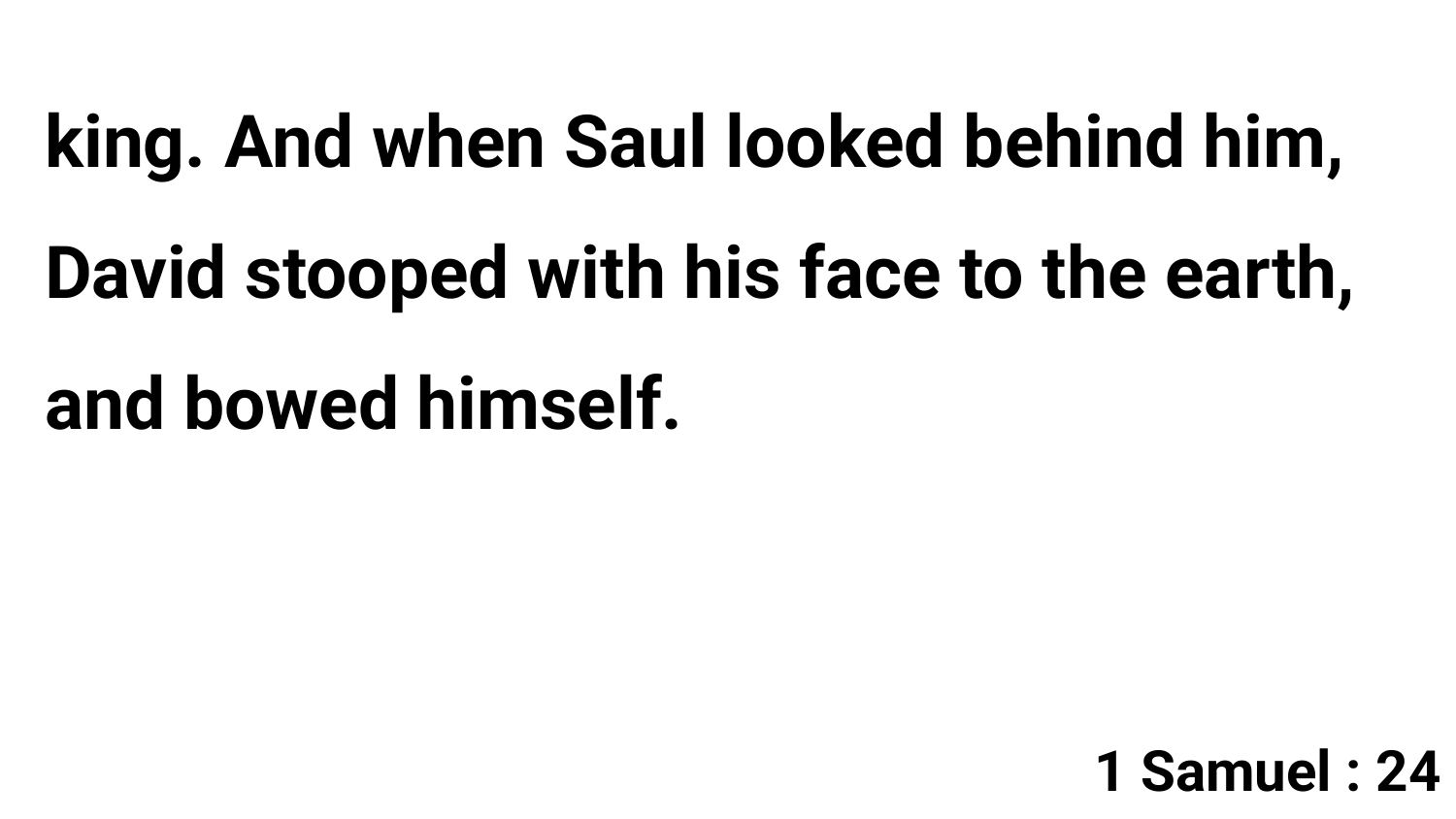

king. And when Saul looked behind him, David stooped with his face to the earth, and bowed himself.
1 Samuel : 24